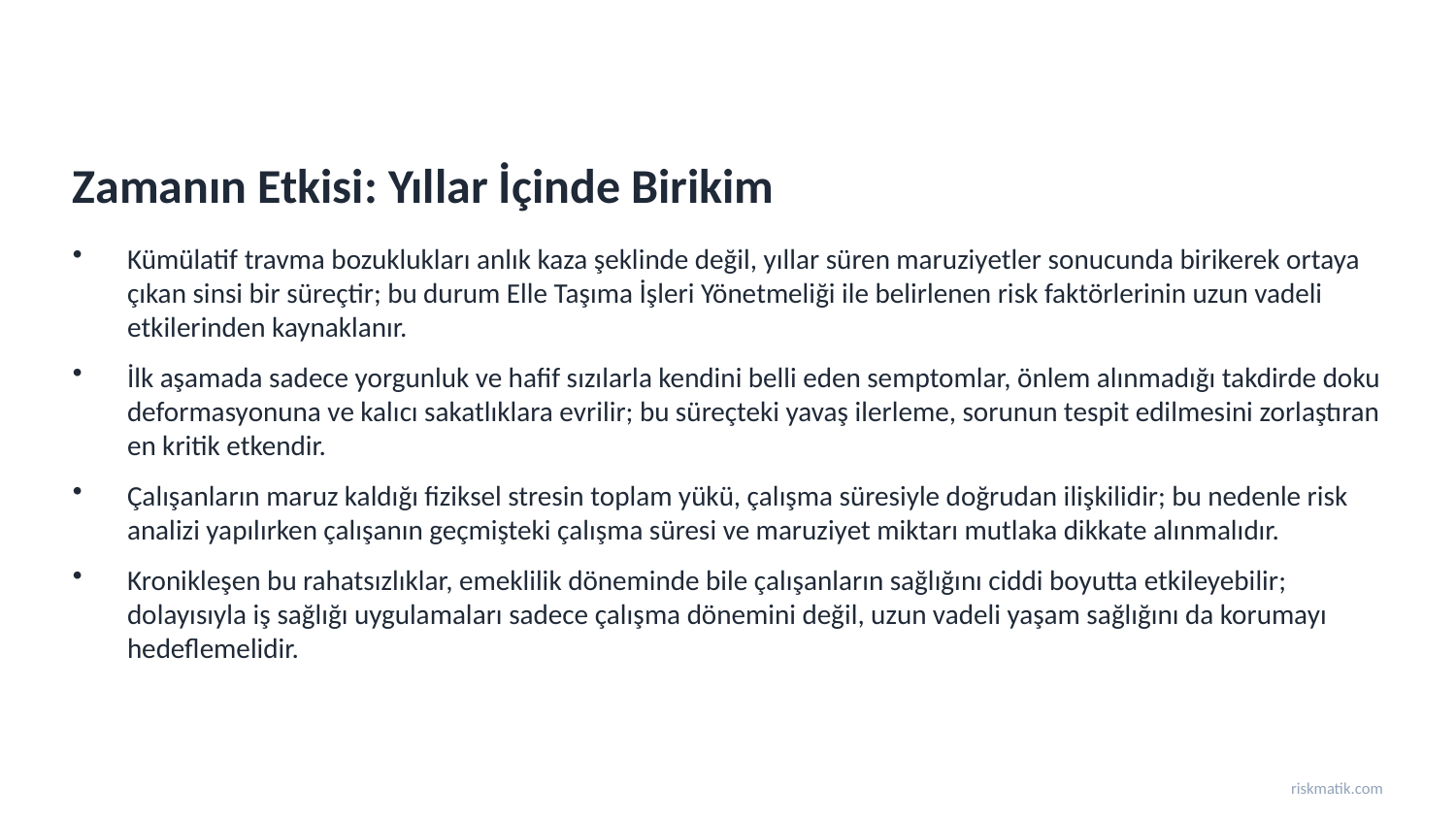

Zamanın Etkisi: Yıllar İçinde Birikim
Kümülatif travma bozuklukları anlık kaza şeklinde değil, yıllar süren maruziyetler sonucunda birikerek ortaya çıkan sinsi bir süreçtir; bu durum Elle Taşıma İşleri Yönetmeliği ile belirlenen risk faktörlerinin uzun vadeli etkilerinden kaynaklanır.
İlk aşamada sadece yorgunluk ve hafif sızılarla kendini belli eden semptomlar, önlem alınmadığı takdirde doku deformasyonuna ve kalıcı sakatlıklara evrilir; bu süreçteki yavaş ilerleme, sorunun tespit edilmesini zorlaştıran en kritik etkendir.
Çalışanların maruz kaldığı fiziksel stresin toplam yükü, çalışma süresiyle doğrudan ilişkilidir; bu nedenle risk analizi yapılırken çalışanın geçmişteki çalışma süresi ve maruziyet miktarı mutlaka dikkate alınmalıdır.
Kronikleşen bu rahatsızlıklar, emeklilik döneminde bile çalışanların sağlığını ciddi boyutta etkileyebilir; dolayısıyla iş sağlığı uygulamaları sadece çalışma dönemini değil, uzun vadeli yaşam sağlığını da korumayı hedeflemelidir.
riskmatik.com